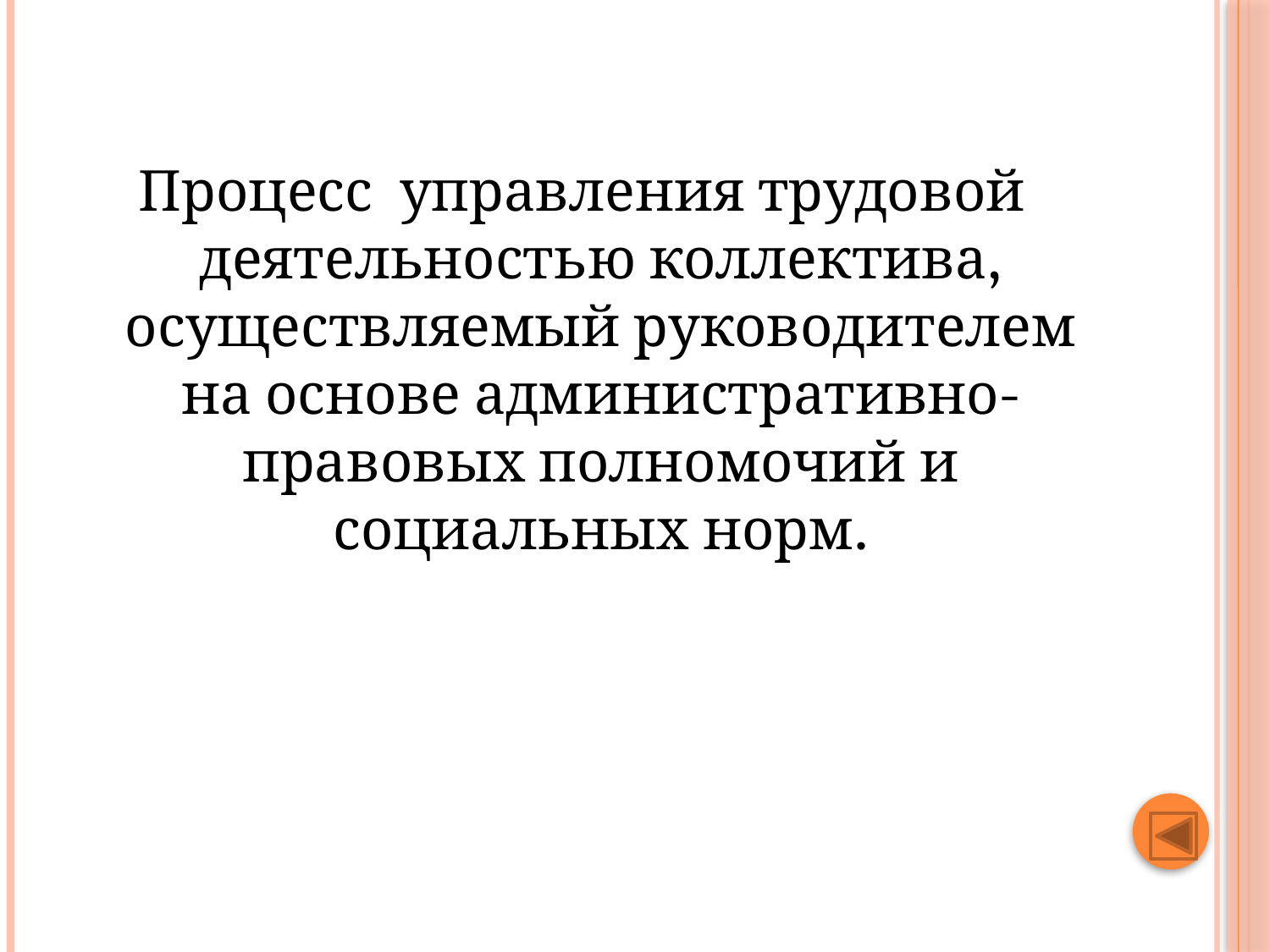

#
Процесс  управления трудовой деятельностью коллектива, осуществляемый руководителем на основе административно-правовых полномочий и социальных норм.